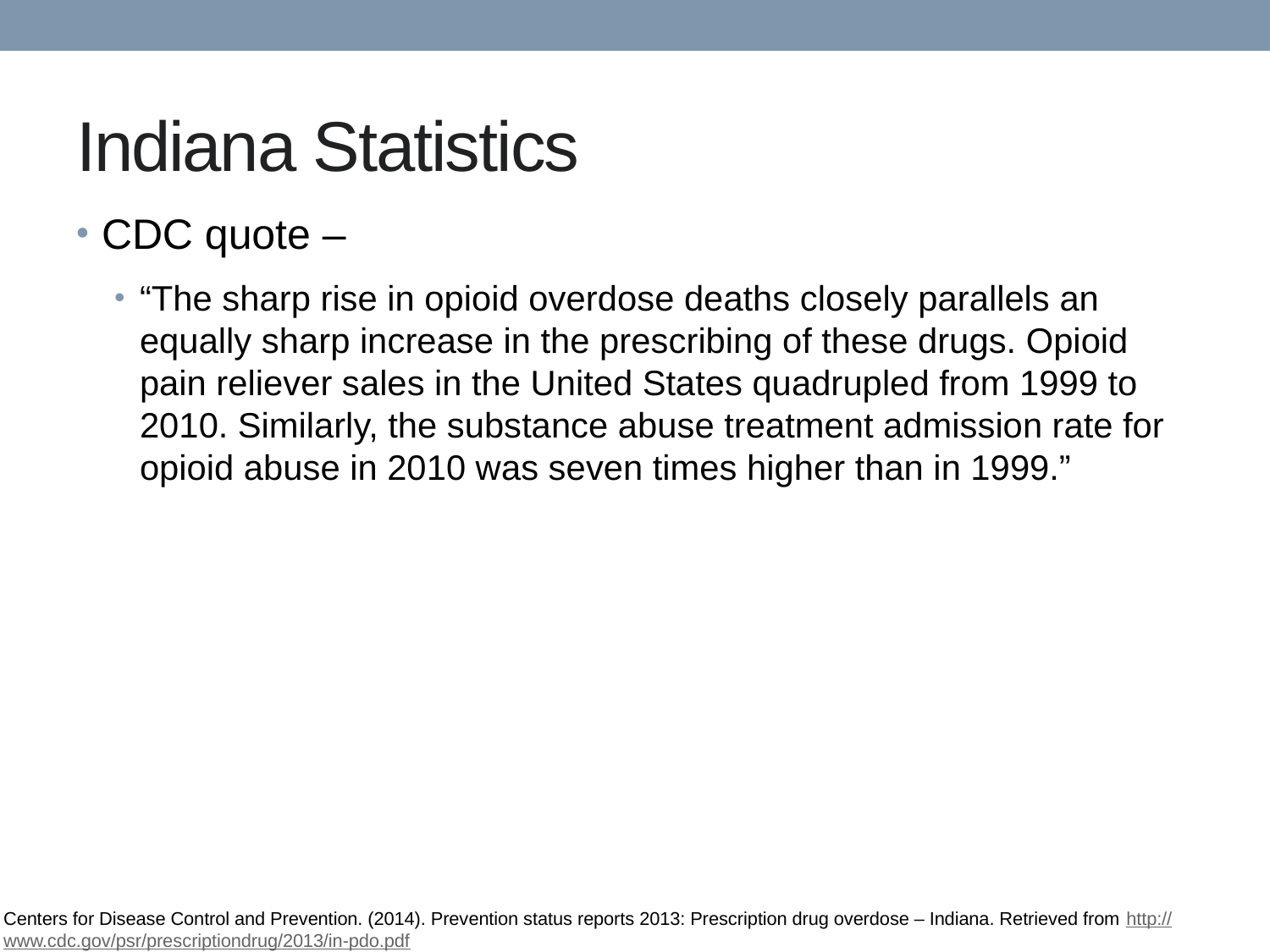

# Indiana Statistics
CDC quote –
“The sharp rise in opioid overdose deaths closely parallels an equally sharp increase in the prescribing of these drugs. Opioid pain reliever sales in the United States quadrupled from 1999 to 2010. Similarly, the substance abuse treatment admission rate for opioid abuse in 2010 was seven times higher than in 1999.”
Centers for Disease Control and Prevention. (2014). Prevention status reports 2013: Prescription drug overdose – Indiana. Retrieved from http://www.cdc.gov/psr/prescriptiondrug/2013/in-pdo.pdf